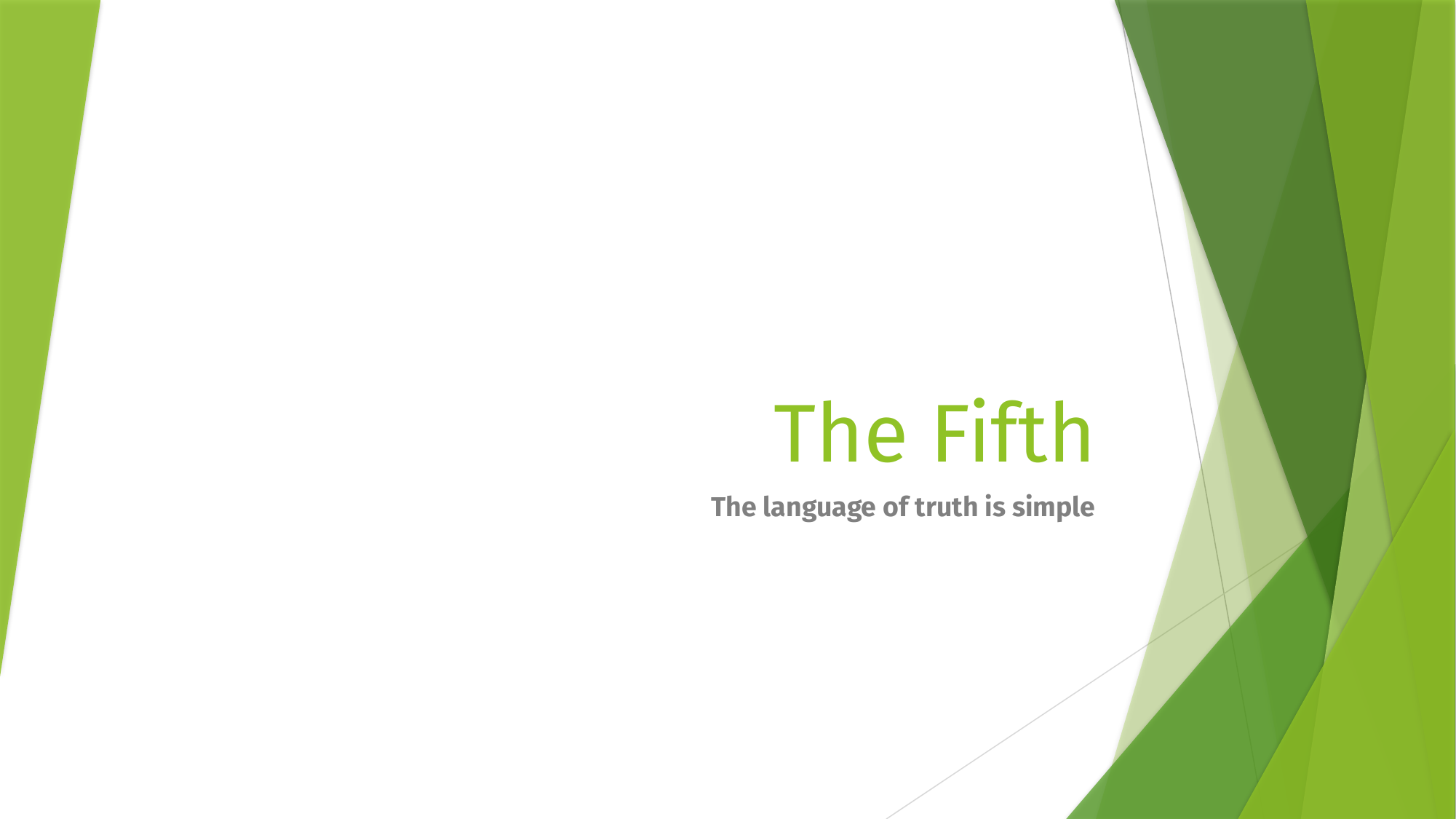

# The Fifth
The language of truth is simple